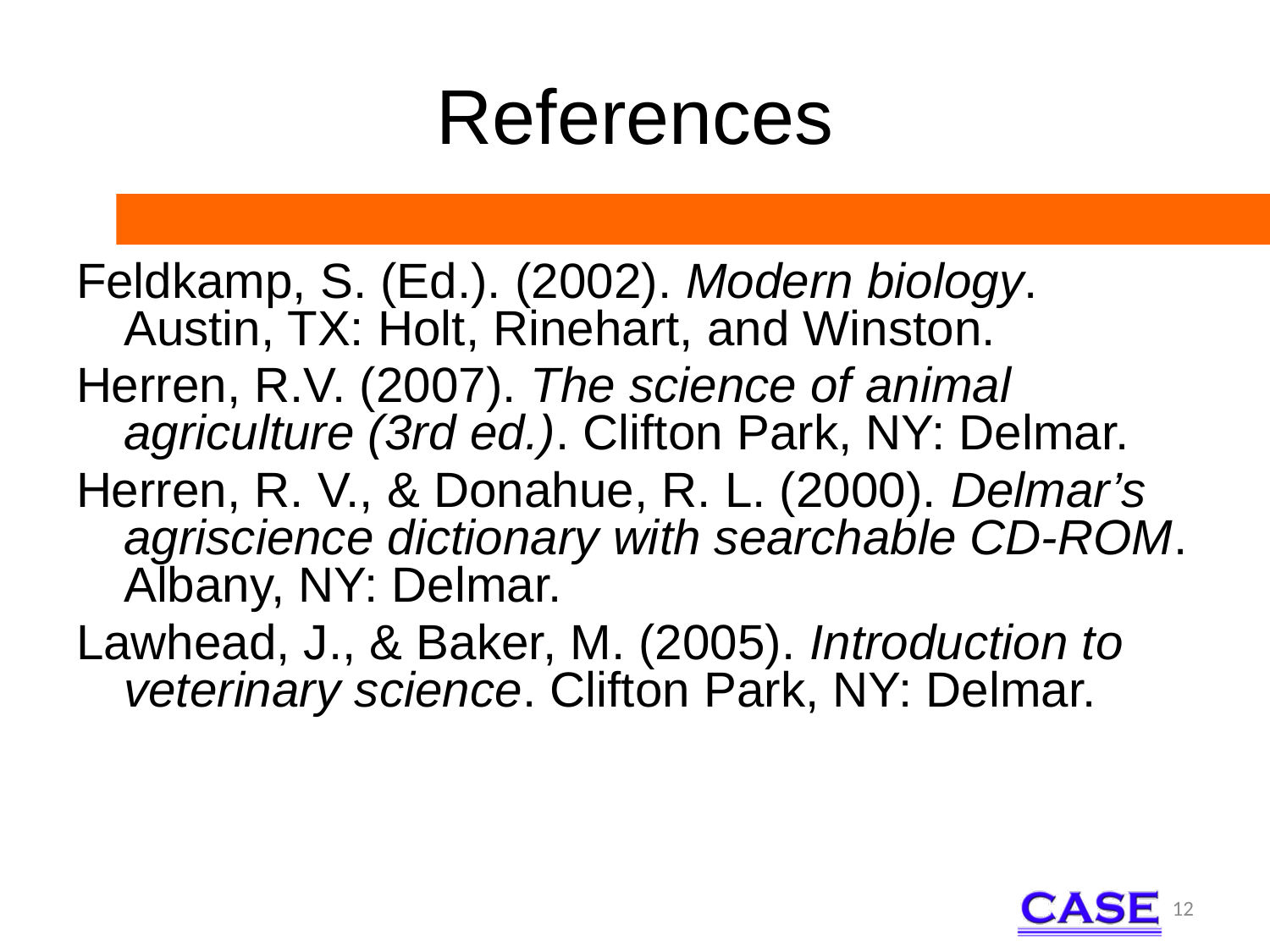

# References
Feldkamp, S. (Ed.). (2002). Modern biology. Austin, TX: Holt, Rinehart, and Winston.
Herren, R.V. (2007). The science of animal agriculture (3rd ed.). Clifton Park, NY: Delmar.
Herren, R. V., & Donahue, R. L. (2000). Delmar’s agriscience dictionary with searchable CD-ROM. Albany, NY: Delmar.
Lawhead, J., & Baker, M. (2005). Introduction to veterinary science. Clifton Park, NY: Delmar.
12